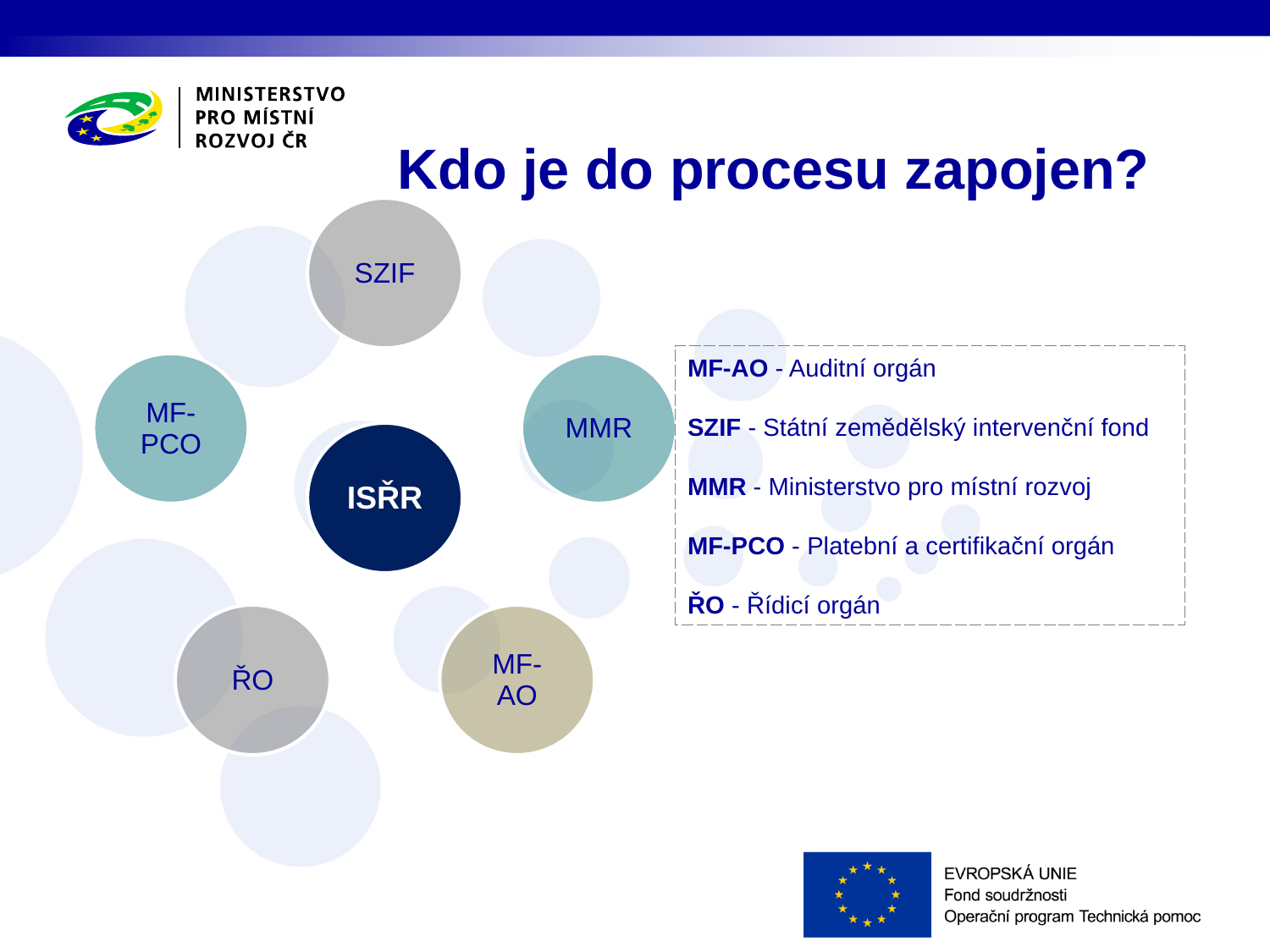

# Kdo je do procesu zapojen?
ISŘR
ŘO
MF-PCO
MMR
SZIF
MF-AO
MF-AO - Auditní orgán

SZIF - Státní zemědělský intervenční fond

MMR - Ministerstvo pro místní rozvoj

MF-PCO - Platební a certifikační orgán

ŘO - Řídicí orgán